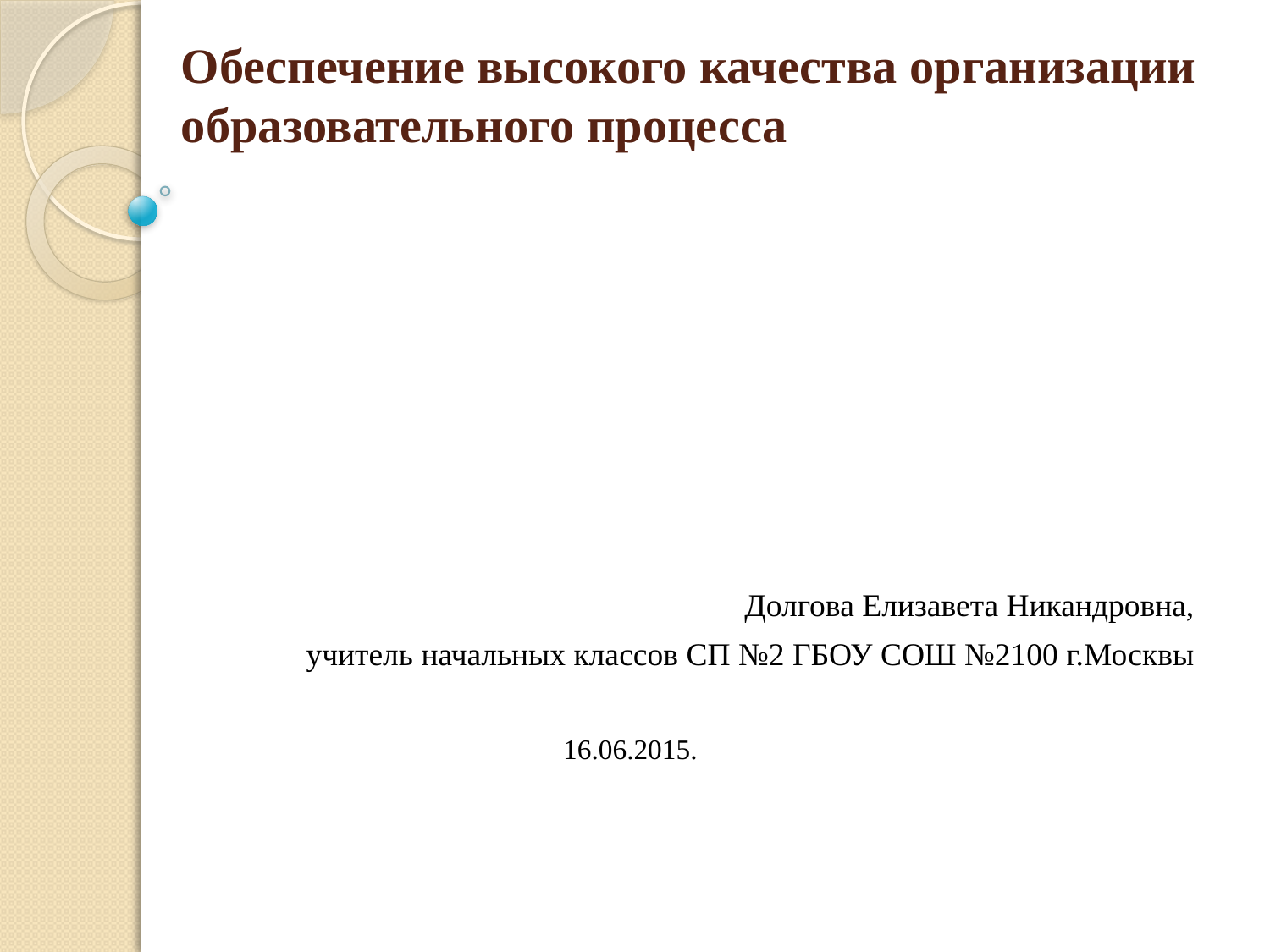

# Обеспечение высокого качества организации образовательного процесса
Долгова Елизавета Никандровна,
учитель начальных классов СП №2 ГБОУ СОШ №2100 г.Москвы

16.06.2015.